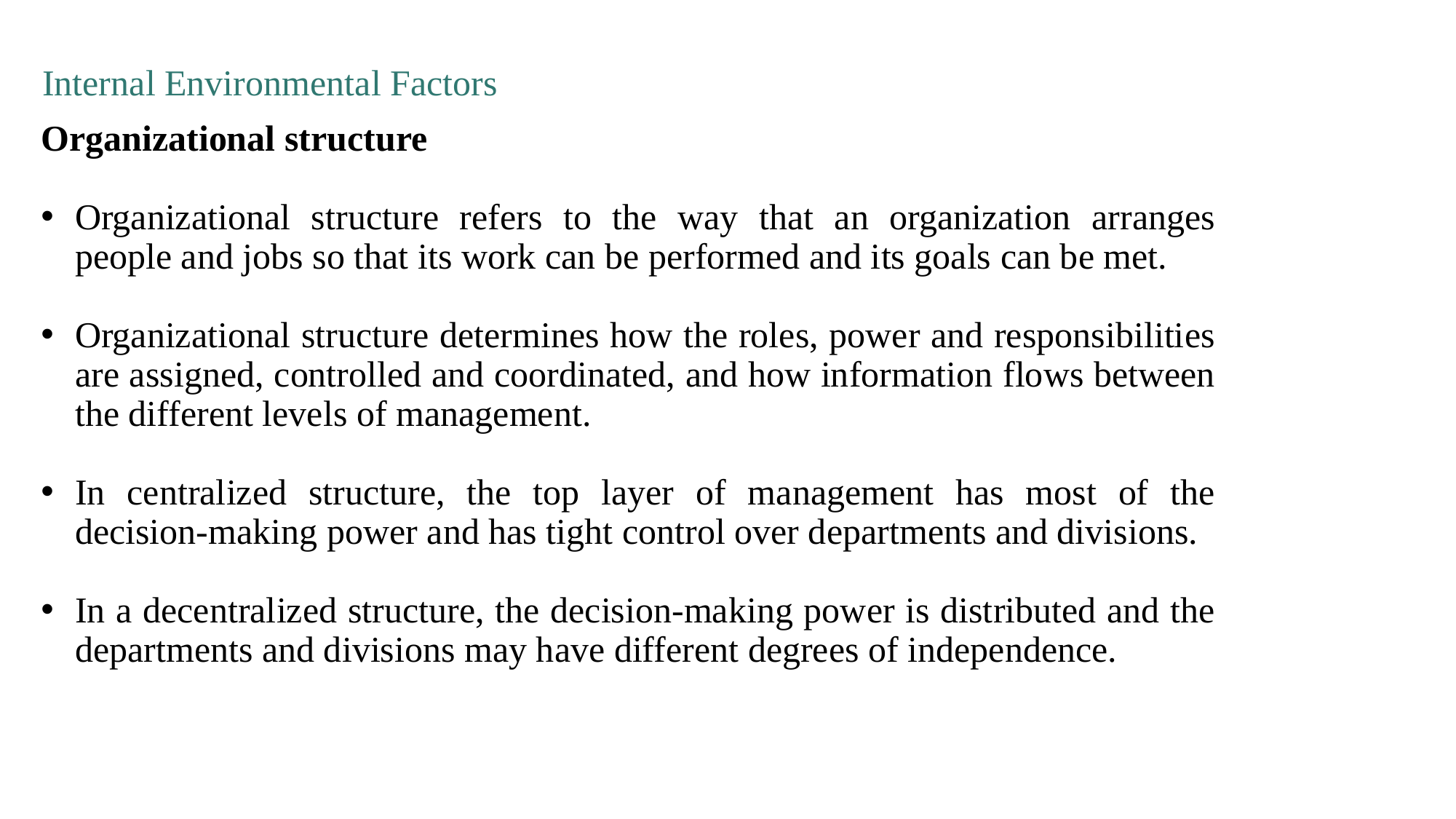

Internal Environmental Factors
Organizational structure

Organizational structure refers to the way that an organization arranges people and jobs so that its work can be performed and its goals can be met.

Organizational structure determines how the roles, power and responsibilities are assigned, controlled and coordinated, and how information flows between the different levels of management.

In centralized structure, the top layer of management has most of the decision-making power and has tight control over departments and divisions.

In a decentralized structure, the decision-making power is distributed and the departments and divisions may have different degrees of independence.